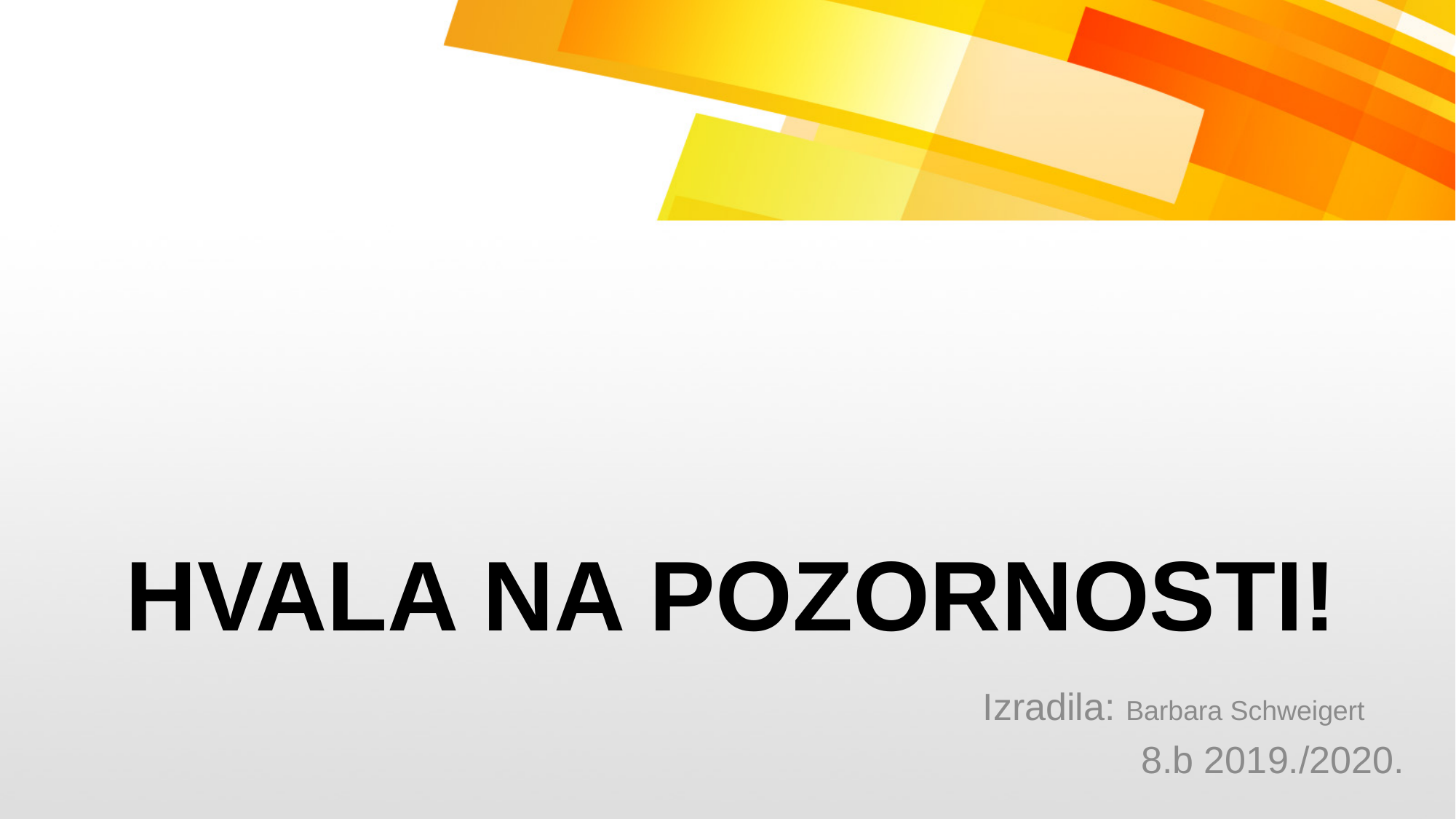

# HVALA NA POZORNOSTI!
Izradila: Barbara Schweigert
               8.b 2019./2020.